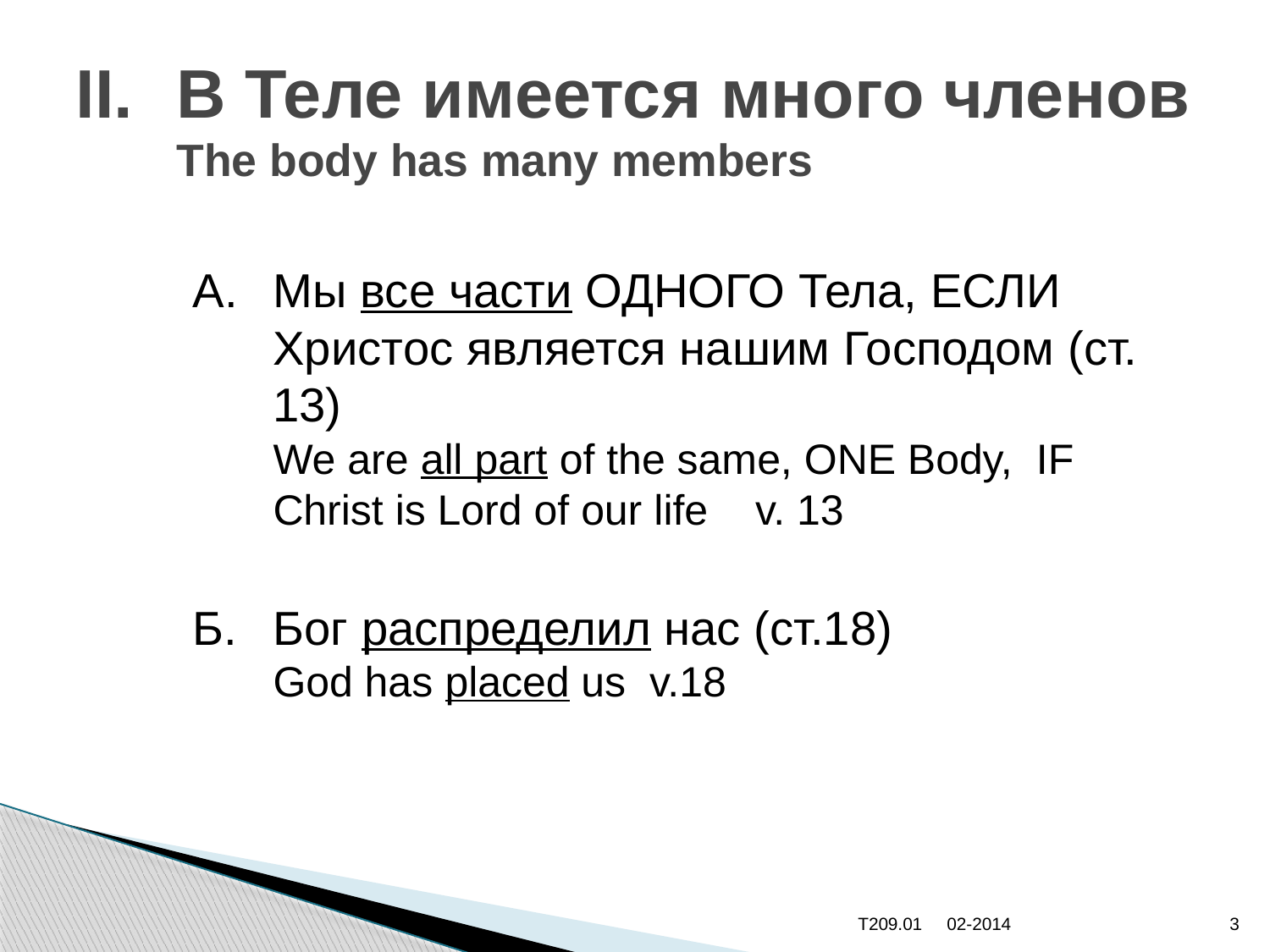

# II.	В Теле имеется много членов The body has many members
A.	Мы все части ОДНОГО Тела, ЕСЛИ Христос является нашим Господом (ст. 13)
We are all part of the same, ONE Body,  IF Christ is Lord of our life    v. 13

Б.	Бог распределил нас (ст.18)
God has placed us  v.18

T209.01
02-2014
3